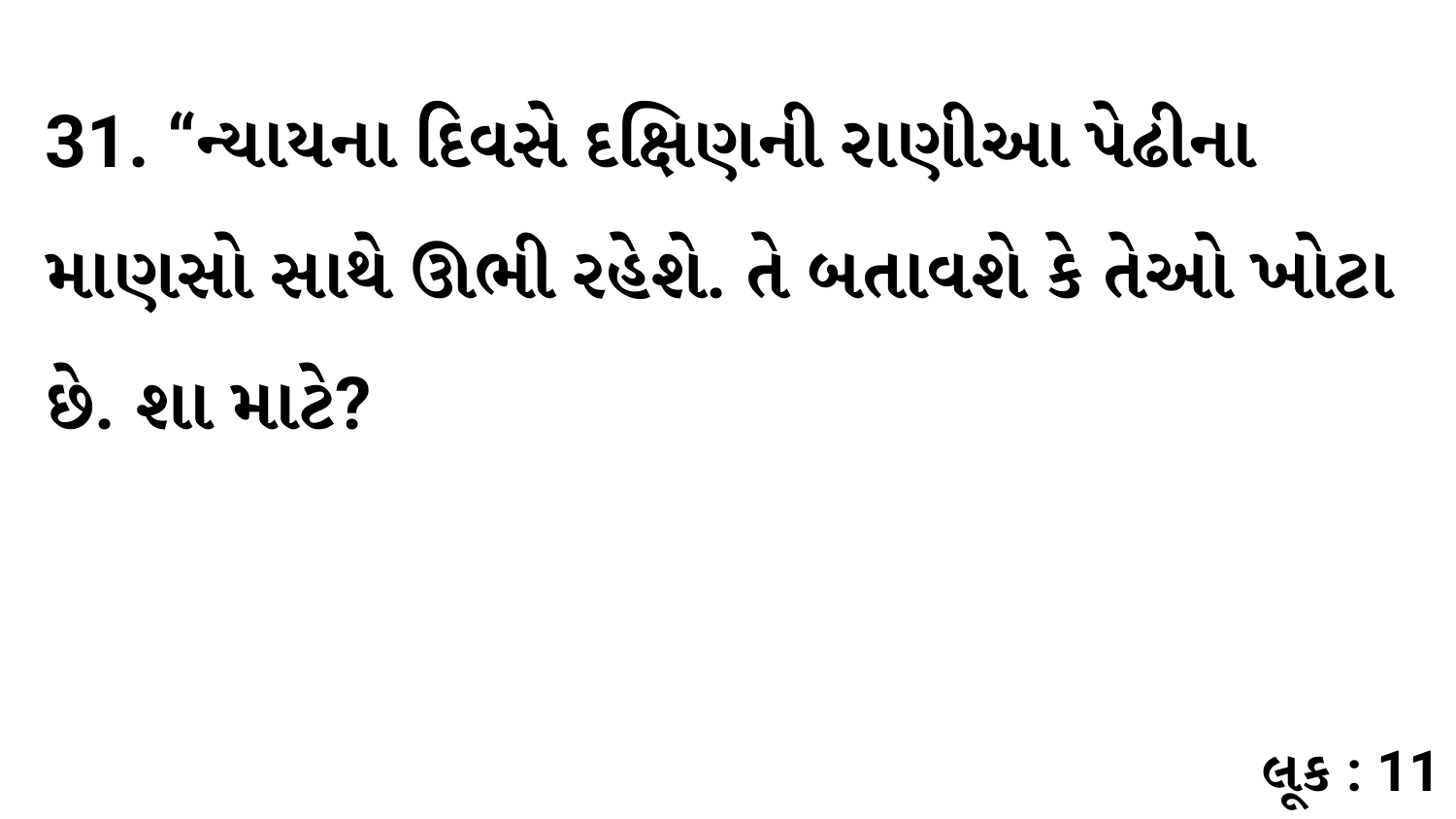

31. “ન્યાયના દિવસે દક્ષિણની રાણીઆ પેઢીના માણસો સાથે ઊભી રહેશે. તે બતાવશે કે તેઓ ખોટા છે. શા માટે?
લૂક : 11